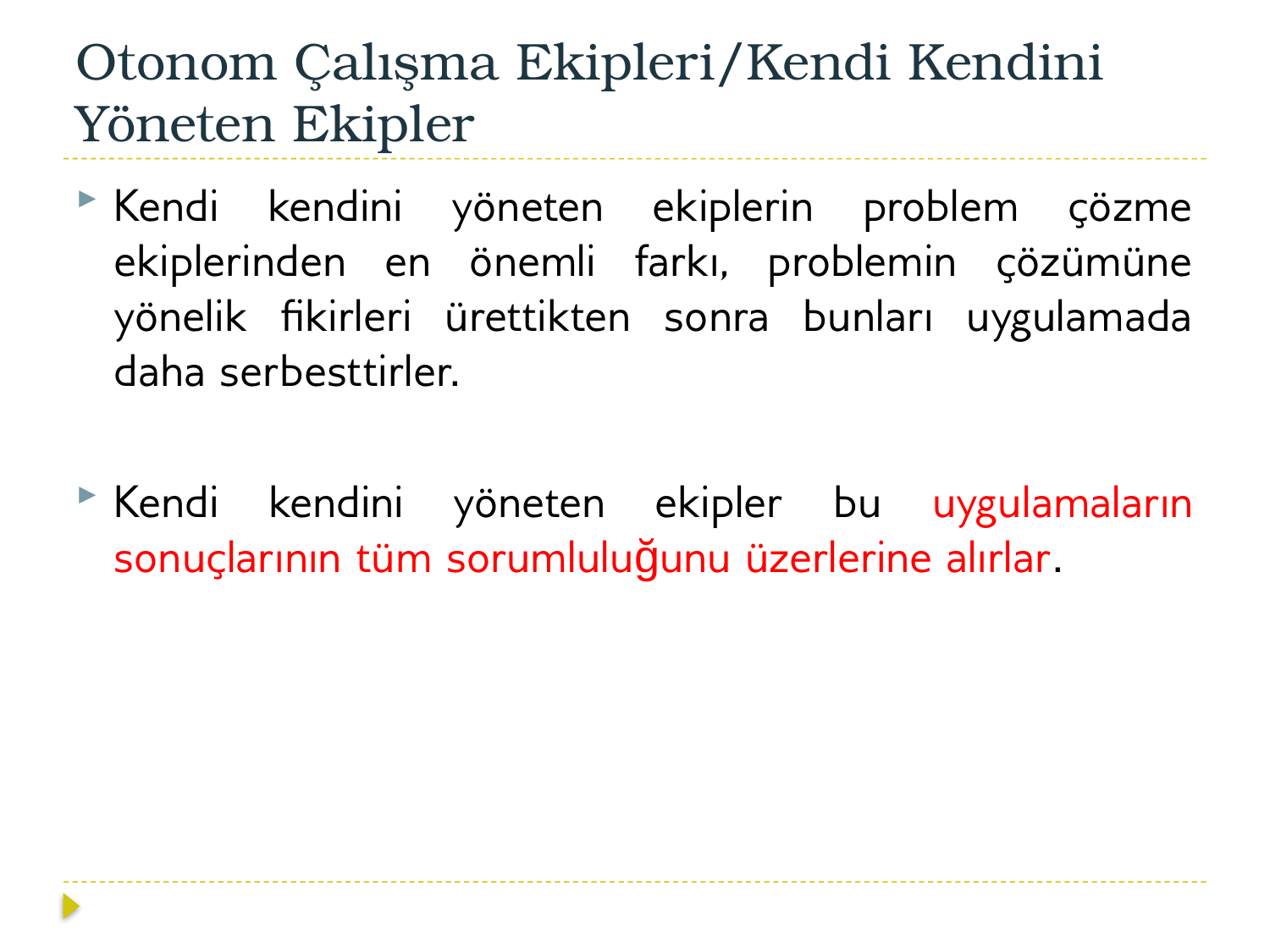

# Otonom Çalışma Ekipleri/Kendi Kendini Yöneten Ekipler
Kendi kendini yöneten ekiplerin problem çözme ekiplerinden en önemli farkı, problemin çözümüne yönelik fikirleri ürettikten sonra bunları uygulamada daha serbesttirler.

Kendi kendini yöneten ekipler bu uygulamaların sonuçlarının tüm sorumluluğunu üzerlerine alırlar.